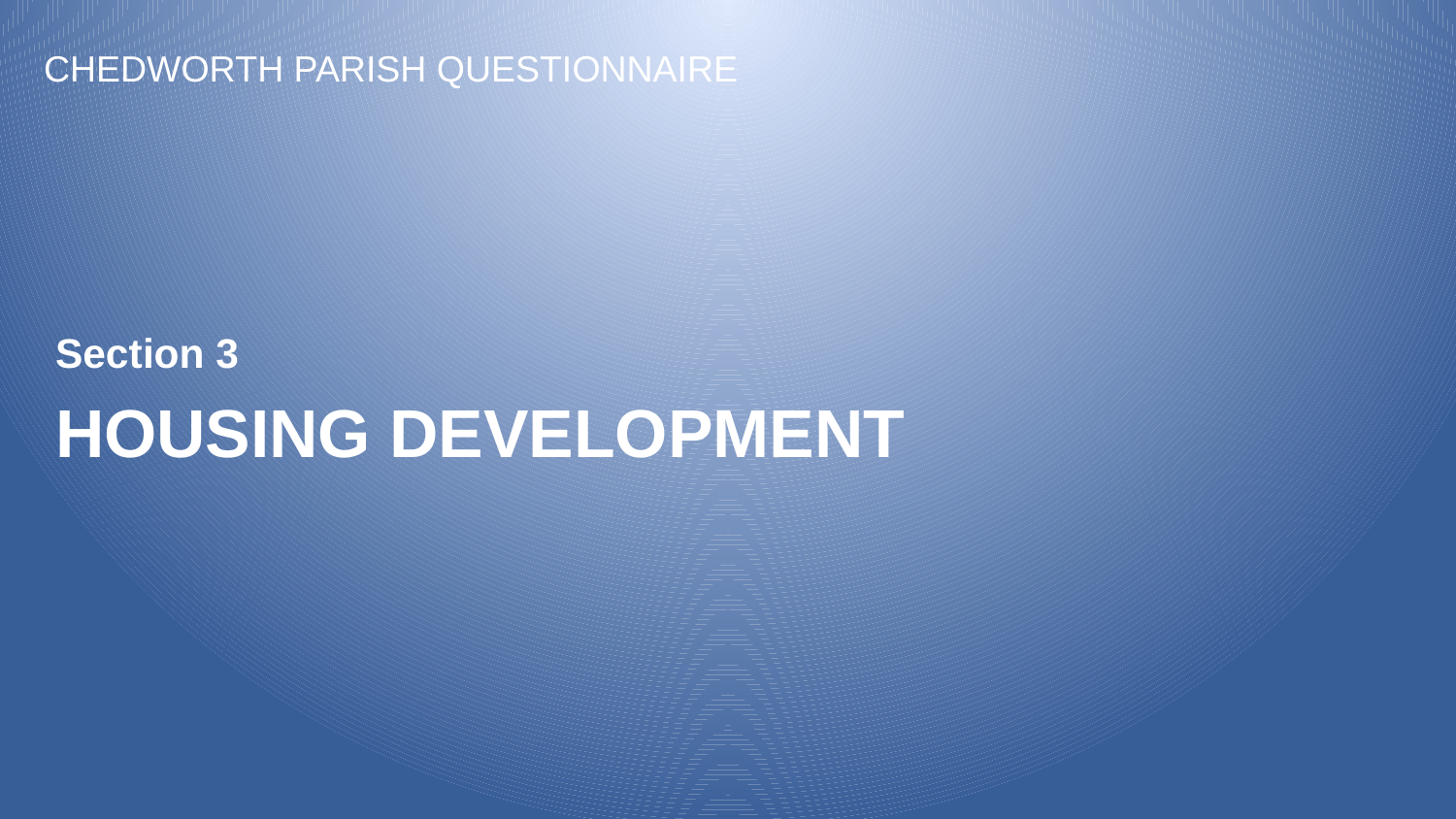

CHEDWORTH PARISH QUESTIONNAIRE

Section 3
HOUSING DEVELOPMENT